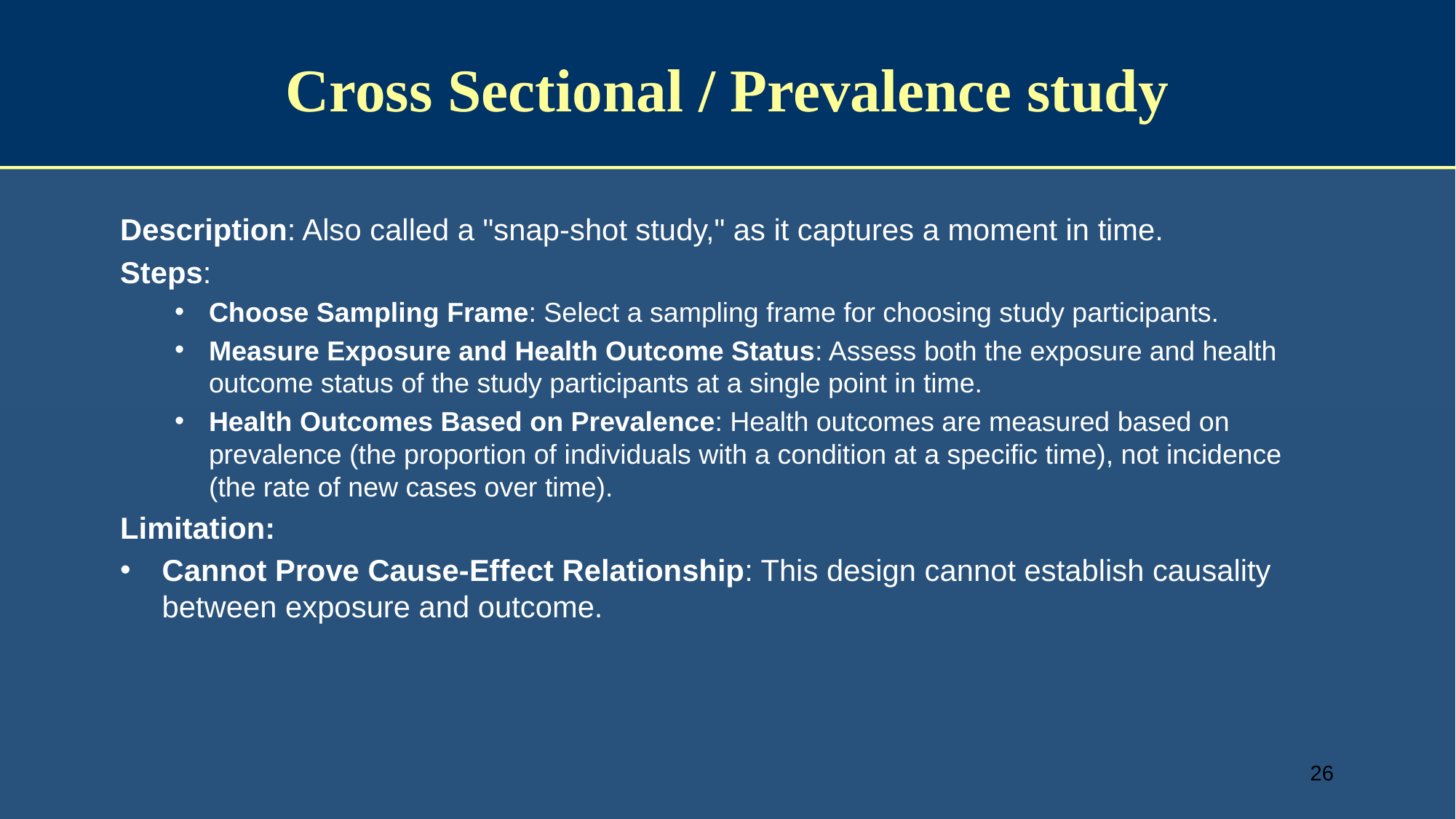

# Cross Sectional / Prevalence study
Description: Also called a "snap-shot study," as it captures a moment in time.
Steps:
Choose Sampling Frame: Select a sampling frame for choosing study participants.
Measure Exposure and Health Outcome Status: Assess both the exposure and health outcome status of the study participants at a single point in time.
Health Outcomes Based on Prevalence: Health outcomes are measured based on prevalence (the proportion of individuals with a condition at a specific time), not incidence (the rate of new cases over time).
Limitation:
Cannot Prove Cause-Effect Relationship: This design cannot establish causality between exposure and outcome.

26